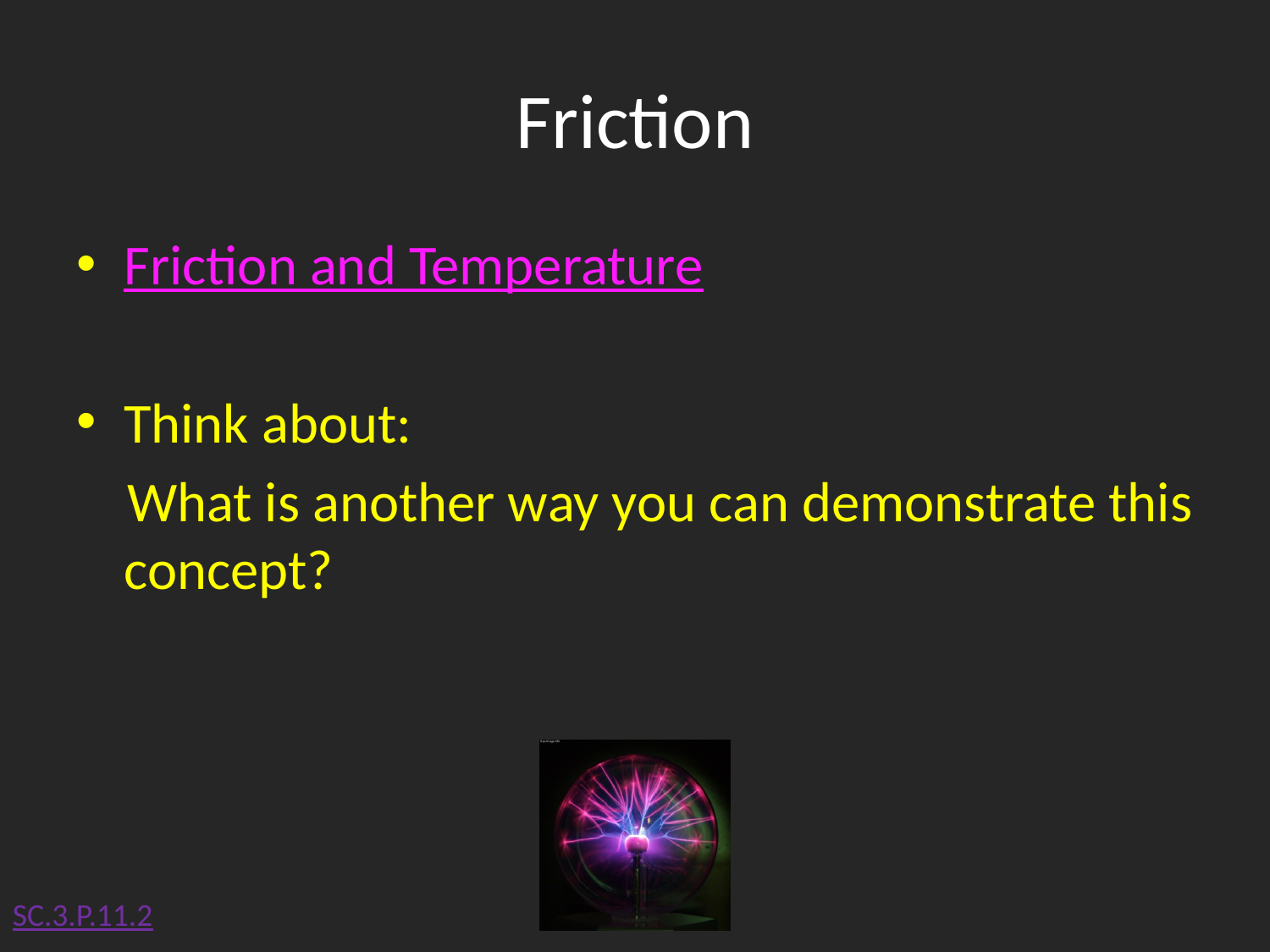

# Friction
Friction and Temperature

Think about:
    What is another way you can demonstrate this concept?
SC.3.P.11.2